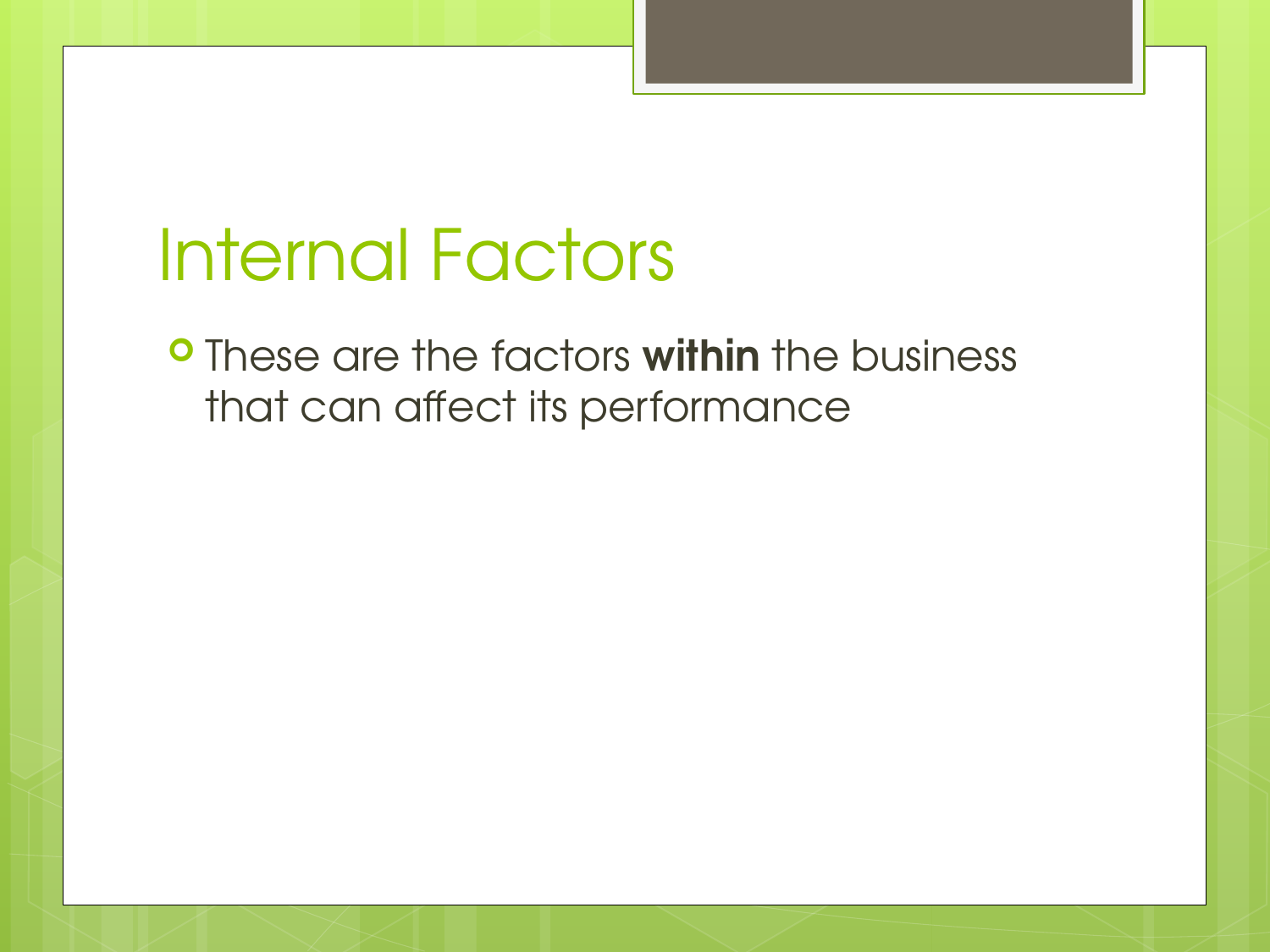

# Internal Factors
These are the factors within the business that can affect its performance